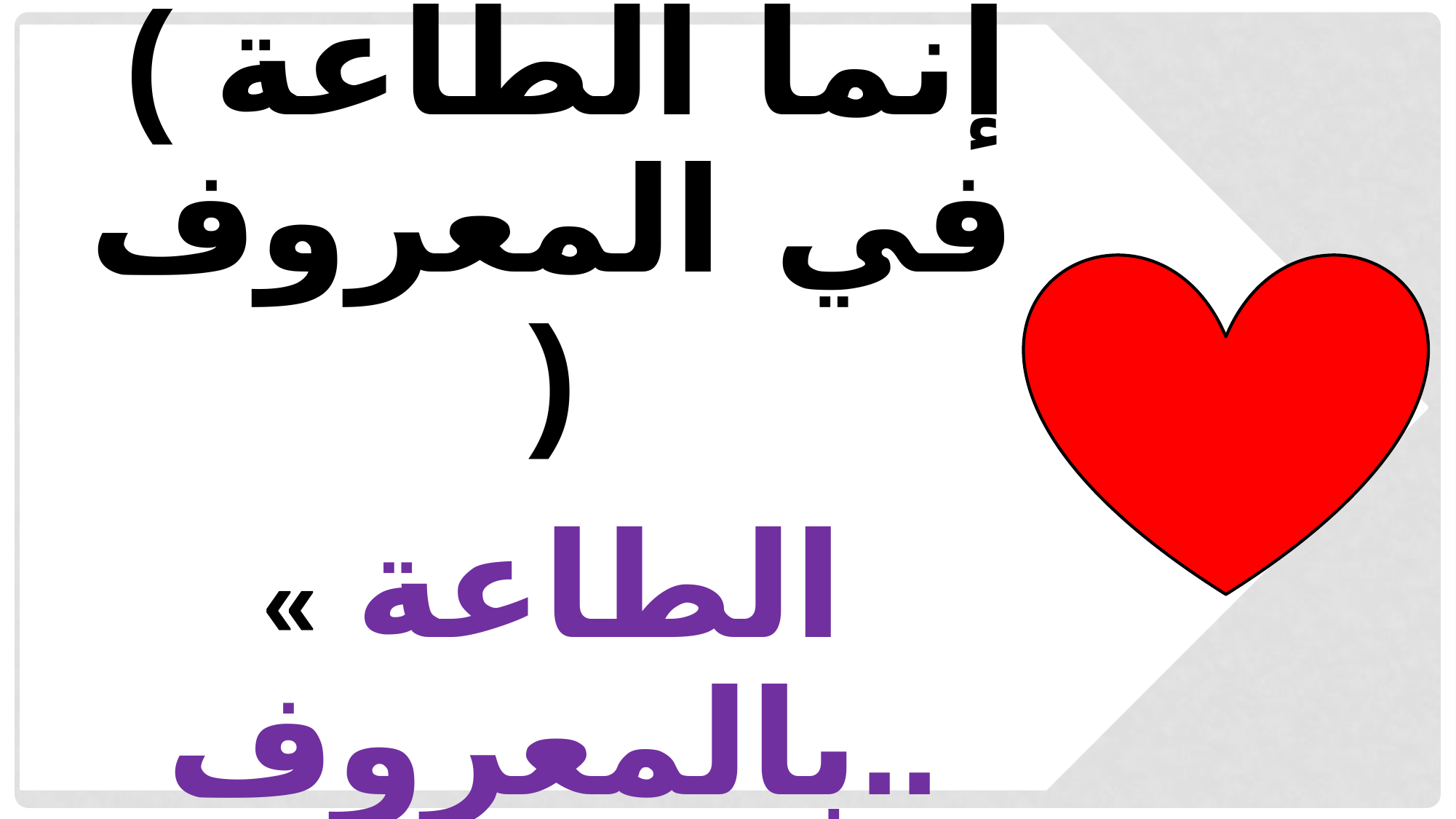

( إنما الطاعة في المعروف )
« الطاعة بالمعروف..